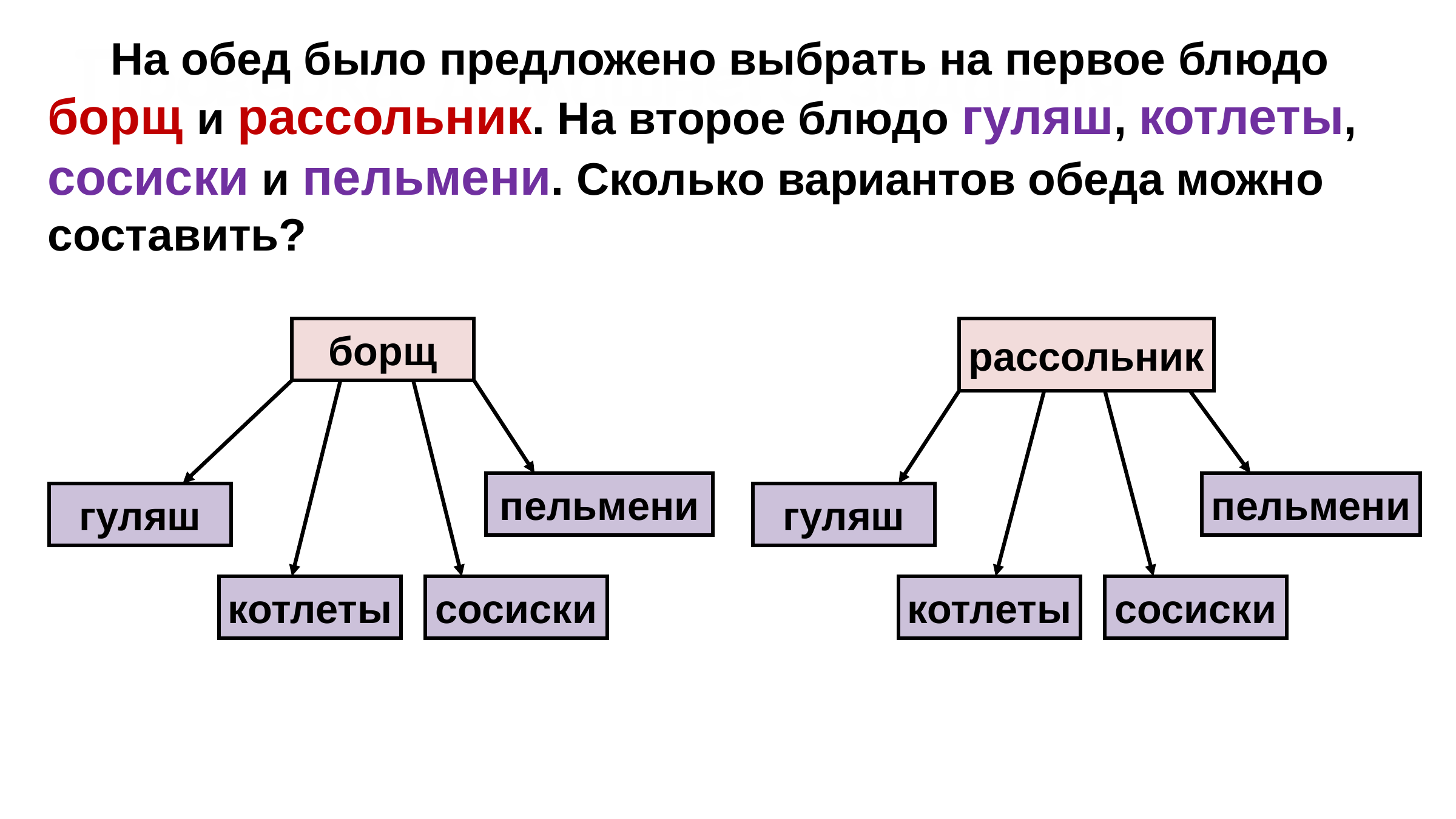

На обед было предложено выбрать на первое блюдо борщ и рассольник. На второе блюдо гуляш, котлеты, сосиски и пельмени. Сколько вариантов обеда можно составить?
# Проверка домашнего задания
борщ
борщ
рассольник
рассольник

пельмени
пельмени
пельмени
пельмени
гуляш
гуляш
гуляш
гуляш
гуляш
гуляш
гуляш
гуляш
котлеты
котлеты
котлеты
котлеты
котлеты
котлеты
котлеты
сосиски
сосиски
сосиски
сосиски
сосиски
котлеты
сосиски